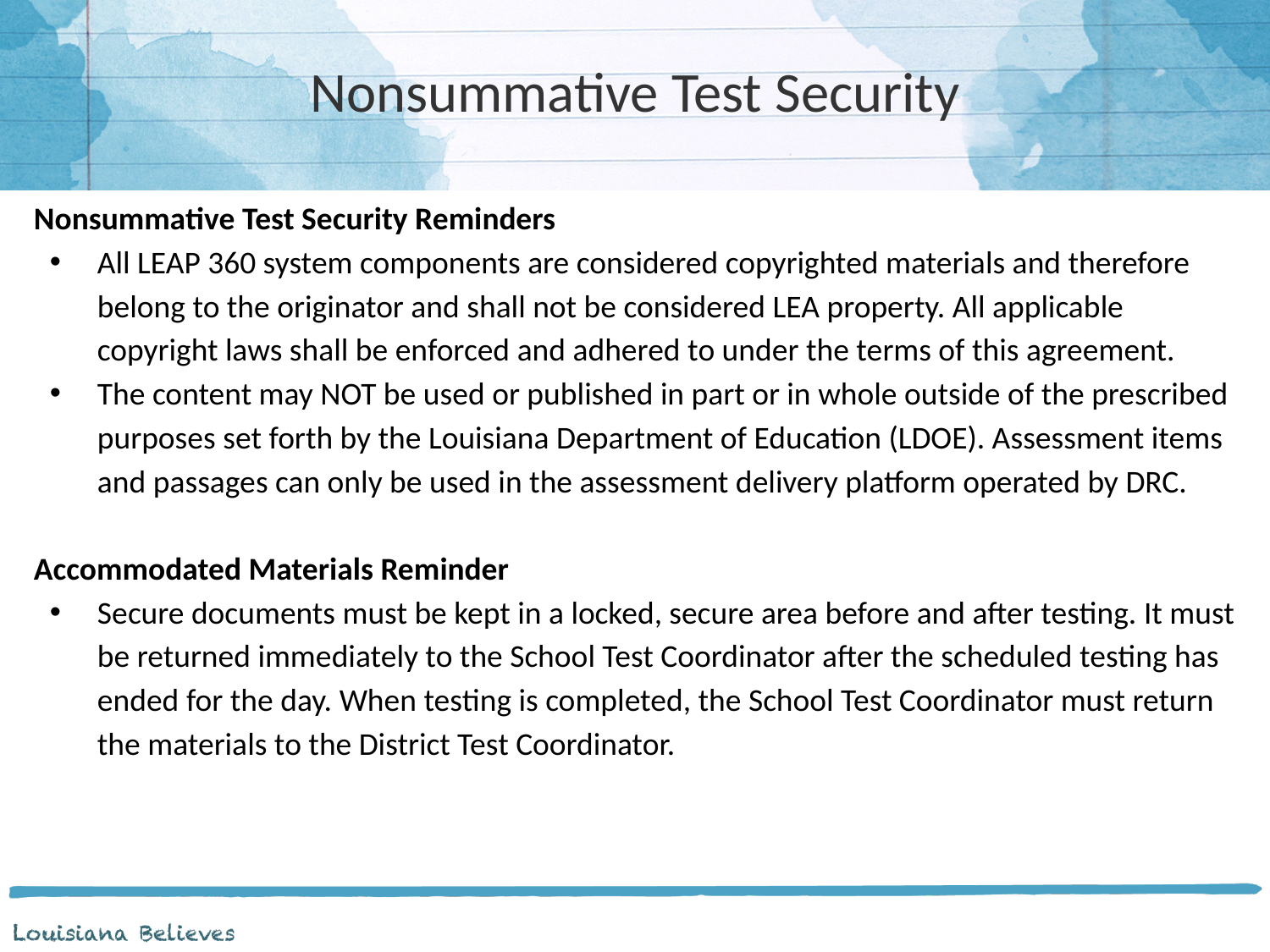

# Nonsummative Test Security
Nonsummative Test Security Reminders
All LEAP 360 system components are considered copyrighted materials and therefore belong to the originator and shall not be considered LEA property. All applicable copyright laws shall be enforced and adhered to under the terms of this agreement.
The content may NOT be used or published in part or in whole outside of the prescribed purposes set forth by the Louisiana Department of Education (LDOE). Assessment items and passages can only be used in the assessment delivery platform operated by DRC.

Accommodated Materials Reminder
Secure documents must be kept in a locked, secure area before and after testing. It must be returned immediately to the School Test Coordinator after the scheduled testing has ended for the day. When testing is completed, the School Test Coordinator must return the materials to the District Test Coordinator.